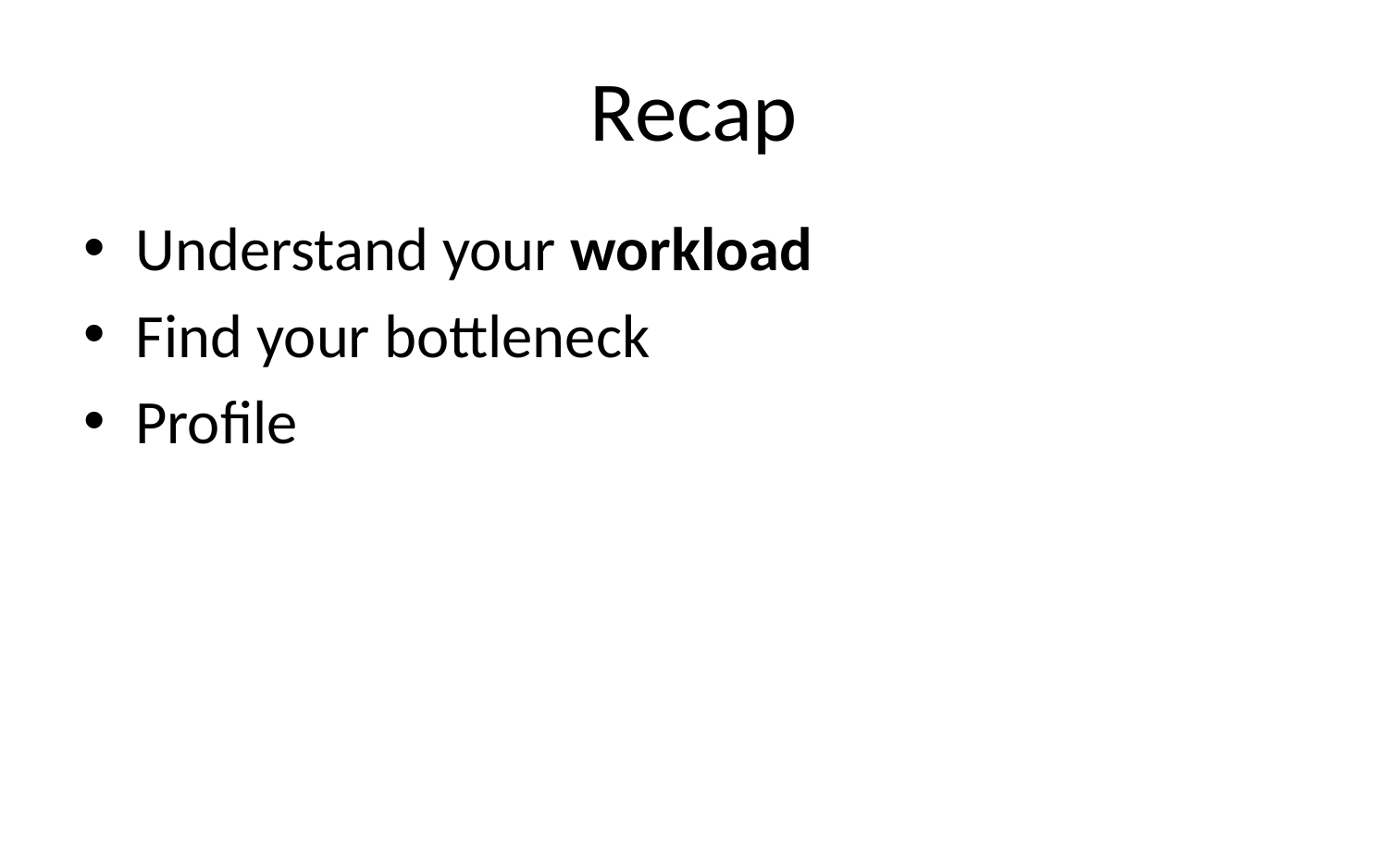

# Recap
Understand your workload
Find your bottleneck
Profile